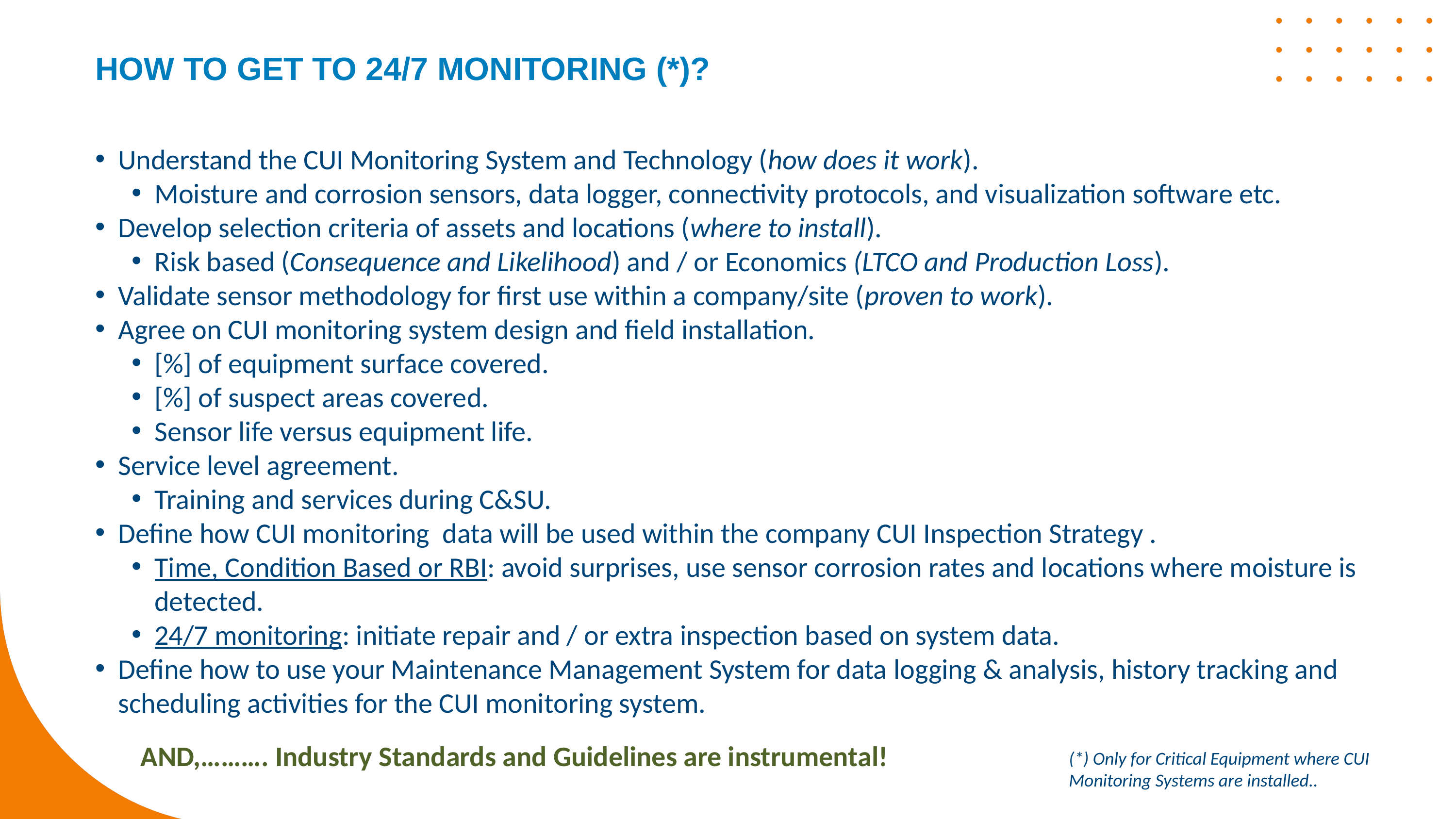

How to get to 24/7 monitoring (*)?
Understand the CUI Monitoring System and Technology (how does it work).
Moisture and corrosion sensors, data logger, connectivity protocols, and visualization software etc.
Develop selection criteria of assets and locations (where to install).
Risk based (Consequence and Likelihood) and / or Economics (LTCO and Production Loss).
Validate sensor methodology for first use within a company/site (proven to work).
Agree on CUI monitoring system design and field installation.
[%] of equipment surface covered.
[%] of suspect areas covered.
Sensor life versus equipment life.
Service level agreement.
Training and services during C&SU.
Define how CUI monitoring  data will be used within the company CUI Inspection Strategy .
Time, Condition Based or RBI: avoid surprises, use sensor corrosion rates and locations where moisture is detected.
24/7 monitoring: initiate repair and / or extra inspection based on system data.
Define how to use your Maintenance Management System for data logging & analysis, history tracking and scheduling activities for the CUI monitoring system.

AND,………. Industry Standards and Guidelines are instrumental!
(*) Only for Critical Equipment where CUI Monitoring Systems are installed..